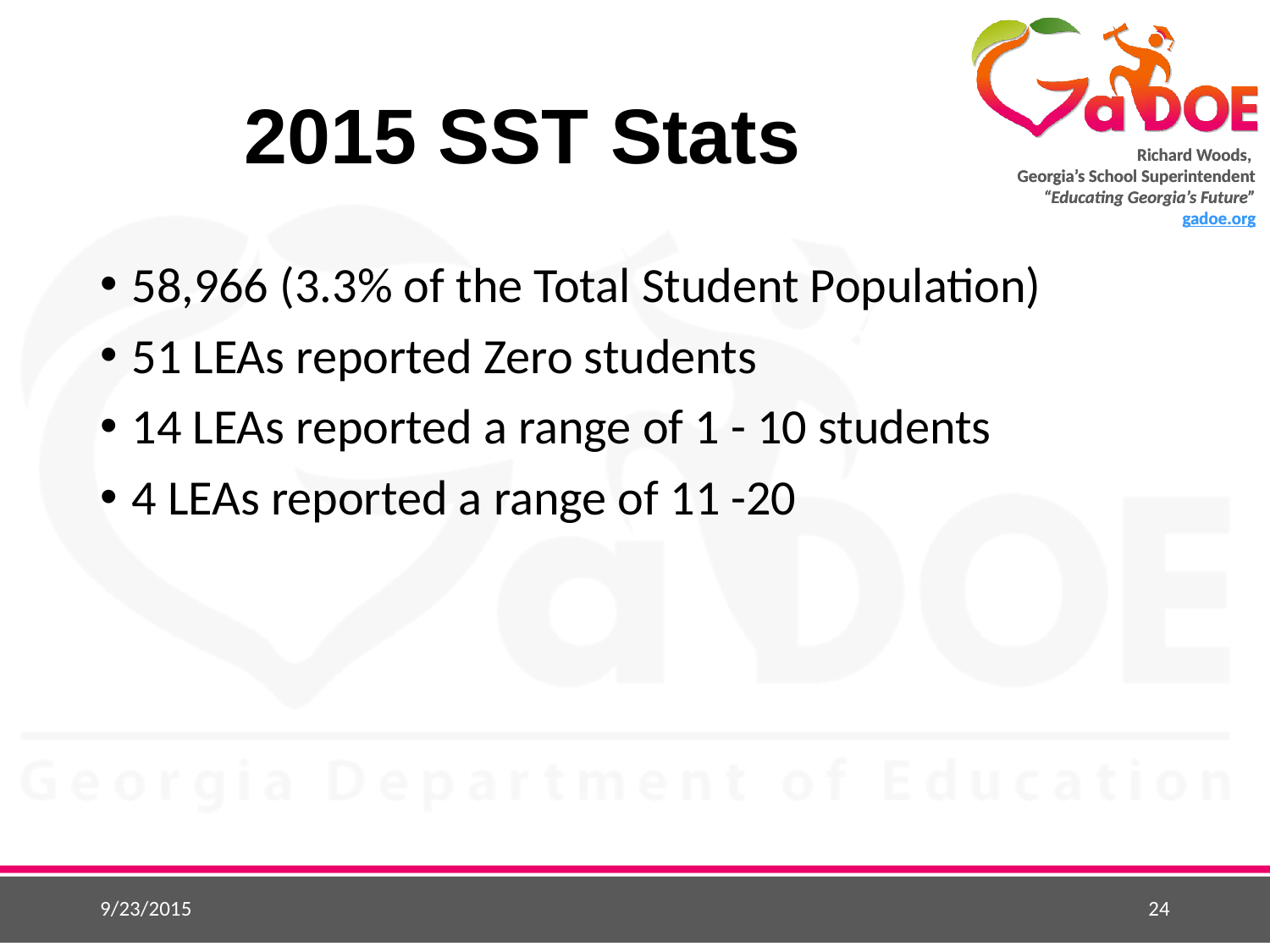

# 2015 SST Stats
58,966 (3.3% of the Total Student Population)
51 LEAs reported Zero students
14 LEAs reported a range of 1 - 10 students
4 LEAs reported a range of 11 -20
9/23/2015
24